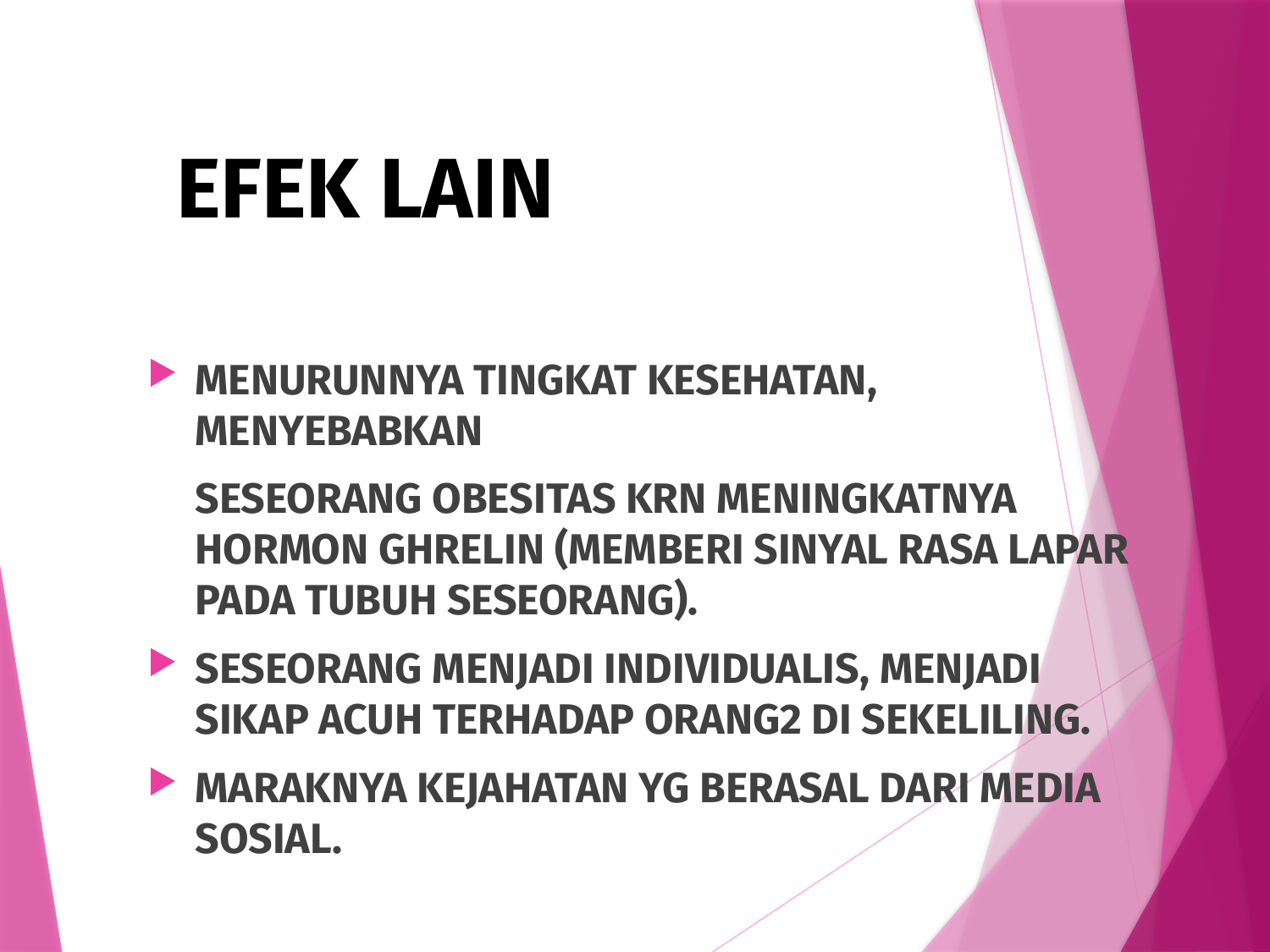

# EFEK LAIN
MENURUNNYA TINGKAT KESEHATAN, MENYEBABKAN
SESEORANG OBESITAS KRN MENINGKATNYA HORMON GHRELIN (MEMBERI SINYAL RASA LAPAR PADA TUBUH SESEORANG).
SESEORANG MENJADI INDIVIDUALIS, MENJADI SIKAP ACUH TERHADAP ORANG2 DI SEKELILING.
MARAKNYA KEJAHATAN YG BERASAL DARI MEDIA SOSIAL.